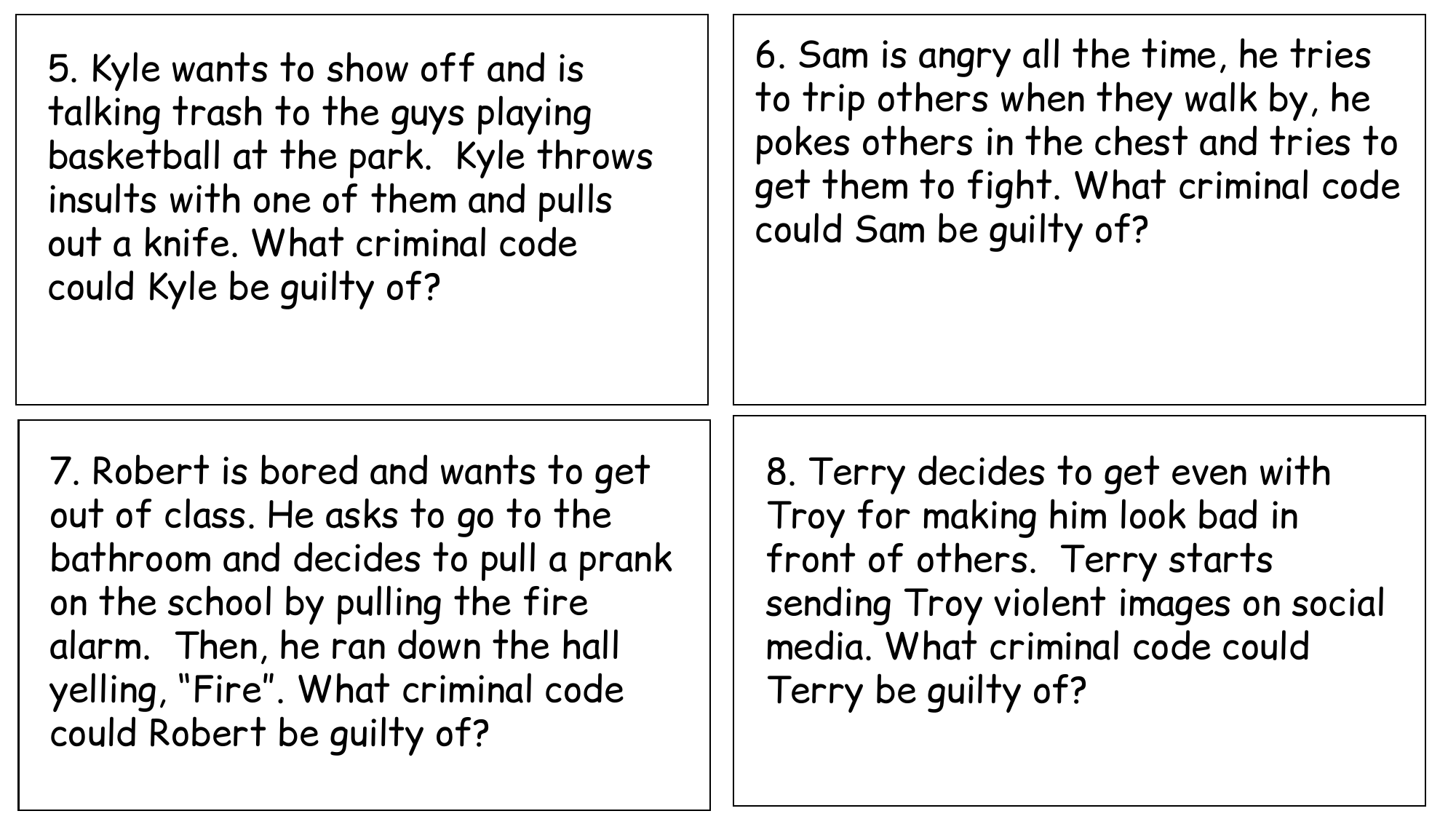

6. Sam is angry all the time, he tries to trip others when they walk by, he pokes others in the chest and tries to get them to fight. What criminal code could Sam be guilty of?
5. Kyle wants to show off and is talking trash to the guys playing basketball at the park.  Kyle throws insults with one of them and pulls out a knife. What criminal code could Kyle be guilty of?

7. Robert is bored and wants to get out of class. He asks to go to the bathroom and decides to pull a prank on the school by pulling the fire alarm.  Then, he ran down the hall yelling, “Fire”. What criminal code could Robert be guilty of?

8. Terry decides to get even with Troy for making him look bad in front of others.  Terry starts sending Troy violent images on social media. What criminal code could Terry be guilty of?